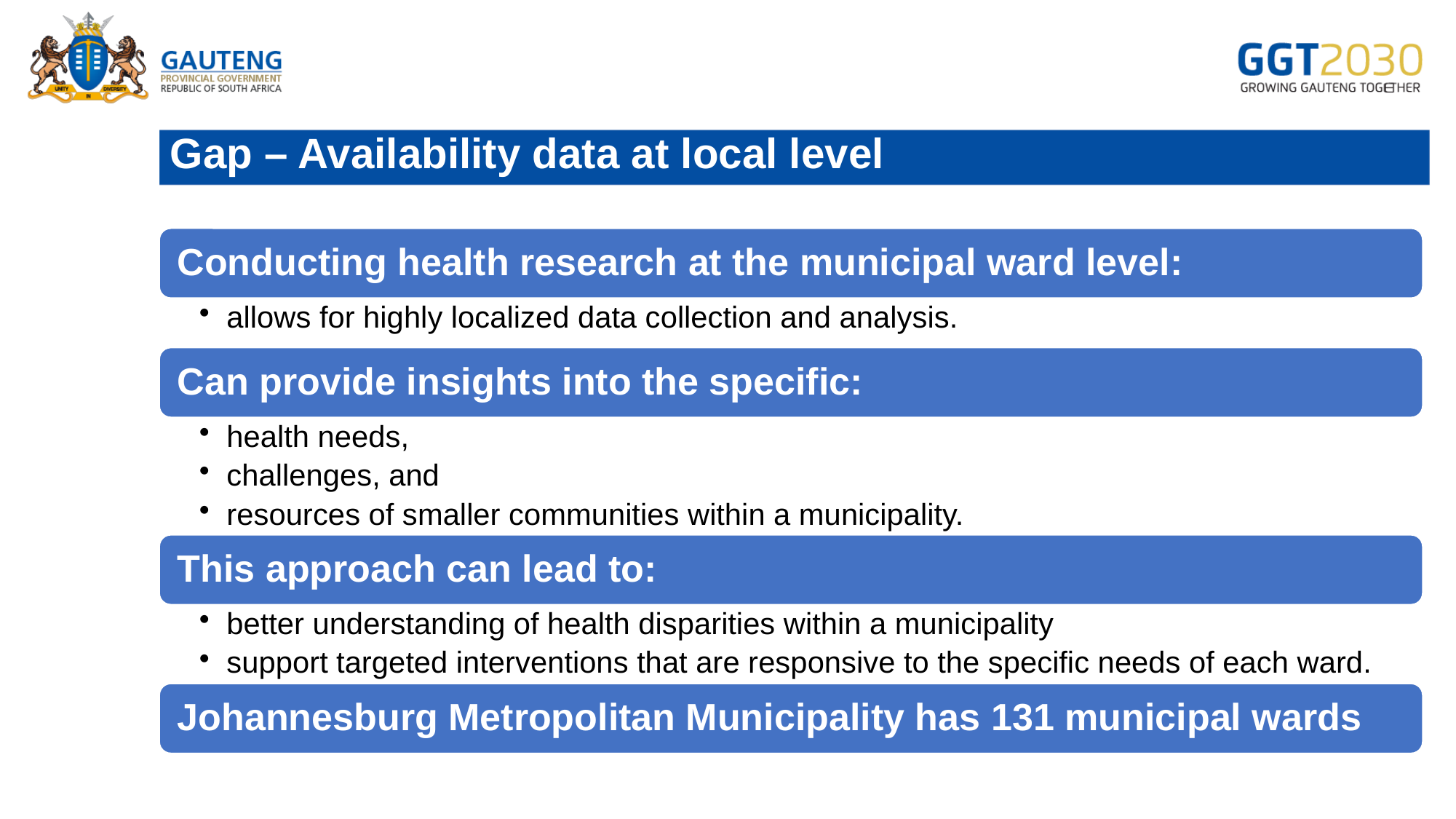

# Gap – Availability data at local level
Conducting health research at the municipal ward level:
allows for highly localized data collection and analysis.
Can provide insights into the specific:
health needs,
challenges, and
resources of smaller communities within a municipality.
This approach can lead to:
better understanding of health disparities within a municipality
support targeted interventions that are responsive to the specific needs of each ward.
Johannesburg Metropolitan Municipality has 131 municipal wards